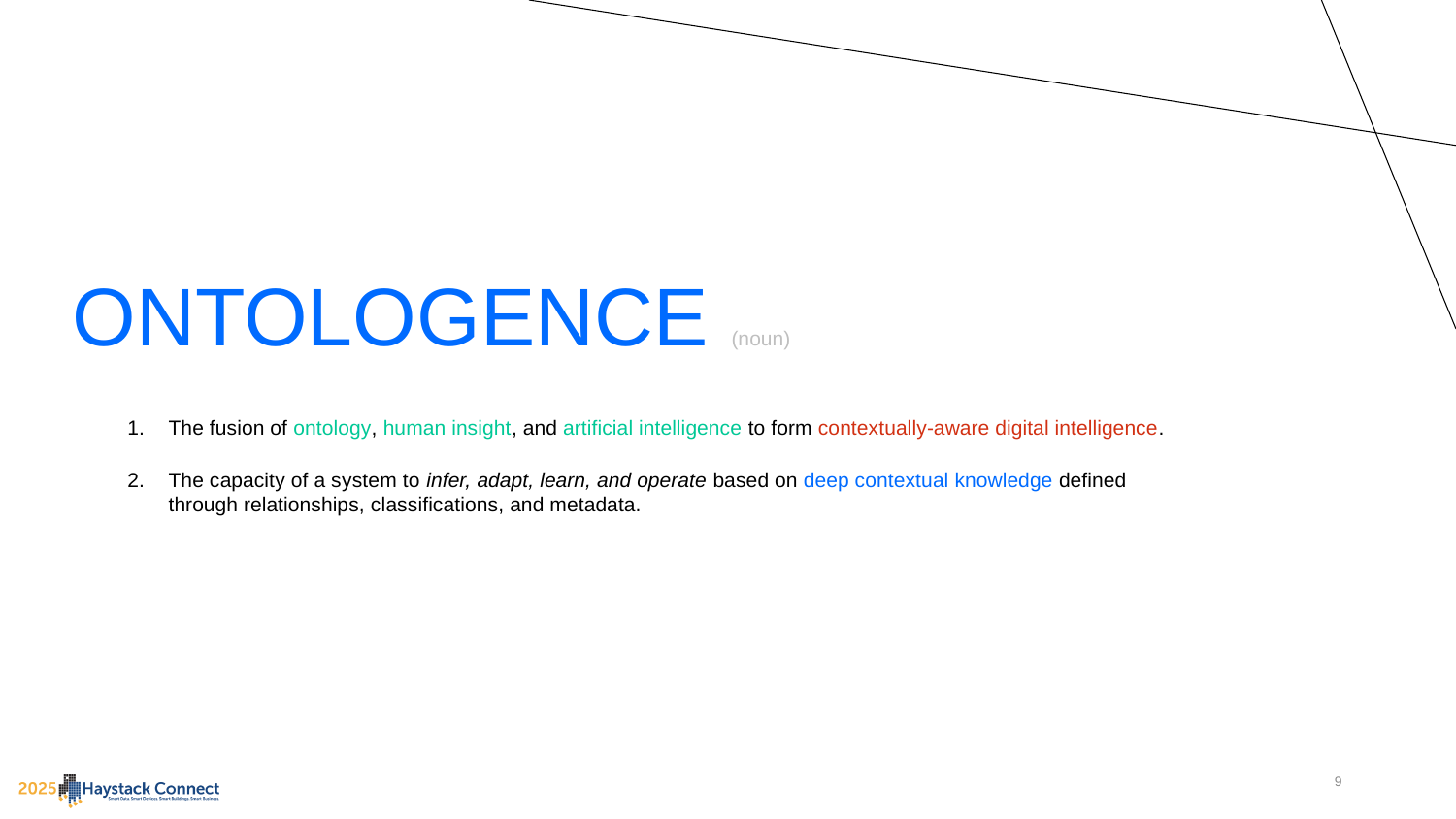

ONTOLOGENCE (noun)
The fusion of ontology, human insight, and artificial intelligence to form contextually-aware digital intelligence.
The capacity of a system to infer, adapt, learn, and operate based on deep contextual knowledge defined through relationships, classifications, and metadata.
9